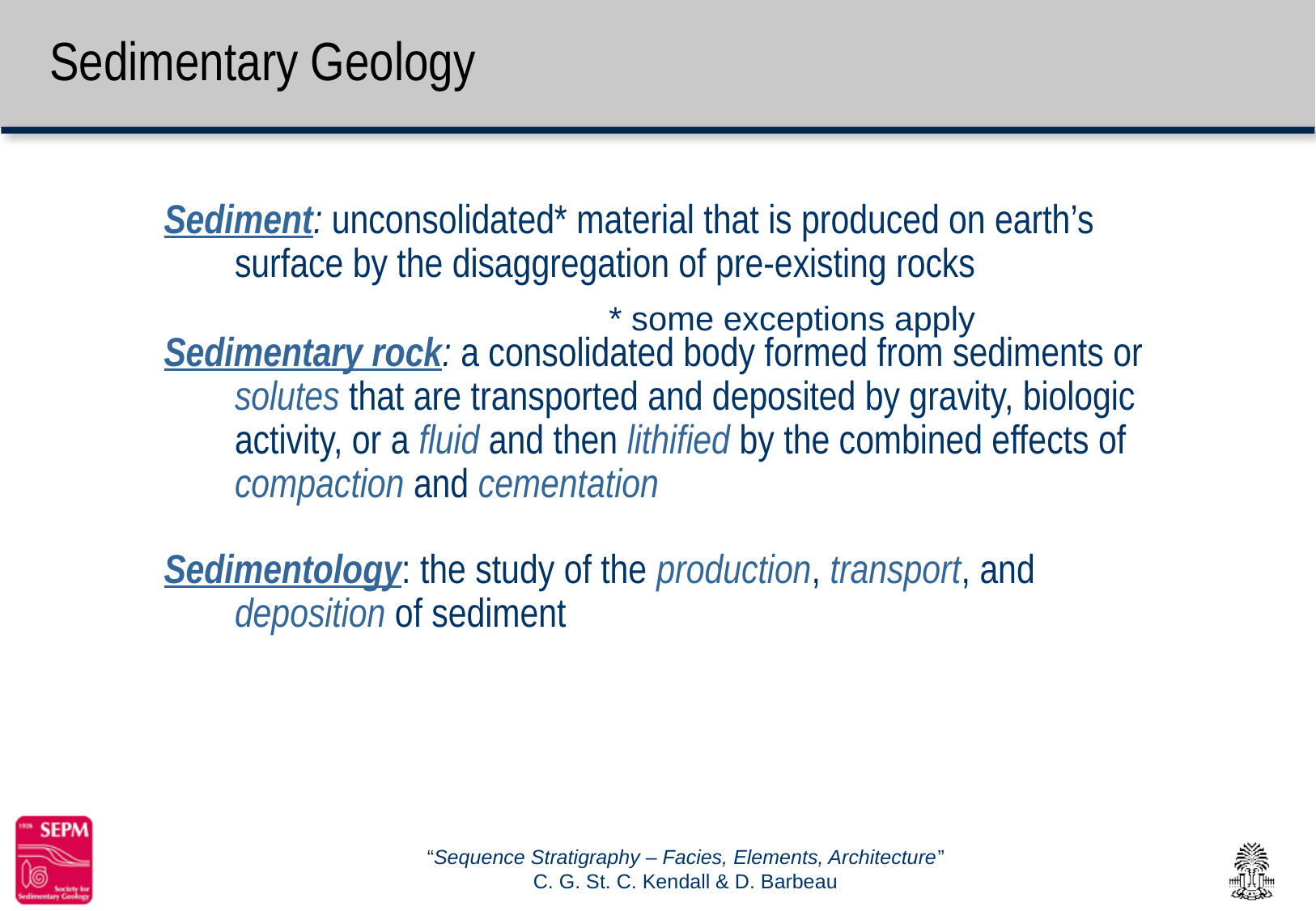

# Sedimentary Geology
Sediment: unconsolidated* material that is produced on earth’s surface by the disaggregation of pre-existing rocks

Sedimentary rock: a consolidated body formed from sediments or solutes that are transported and deposited by gravity, biologic activity, or a fluid and then lithified by the combined effects of compaction and cementation

Sedimentology: the study of the production, transport, and deposition of sediment
* some exceptions apply